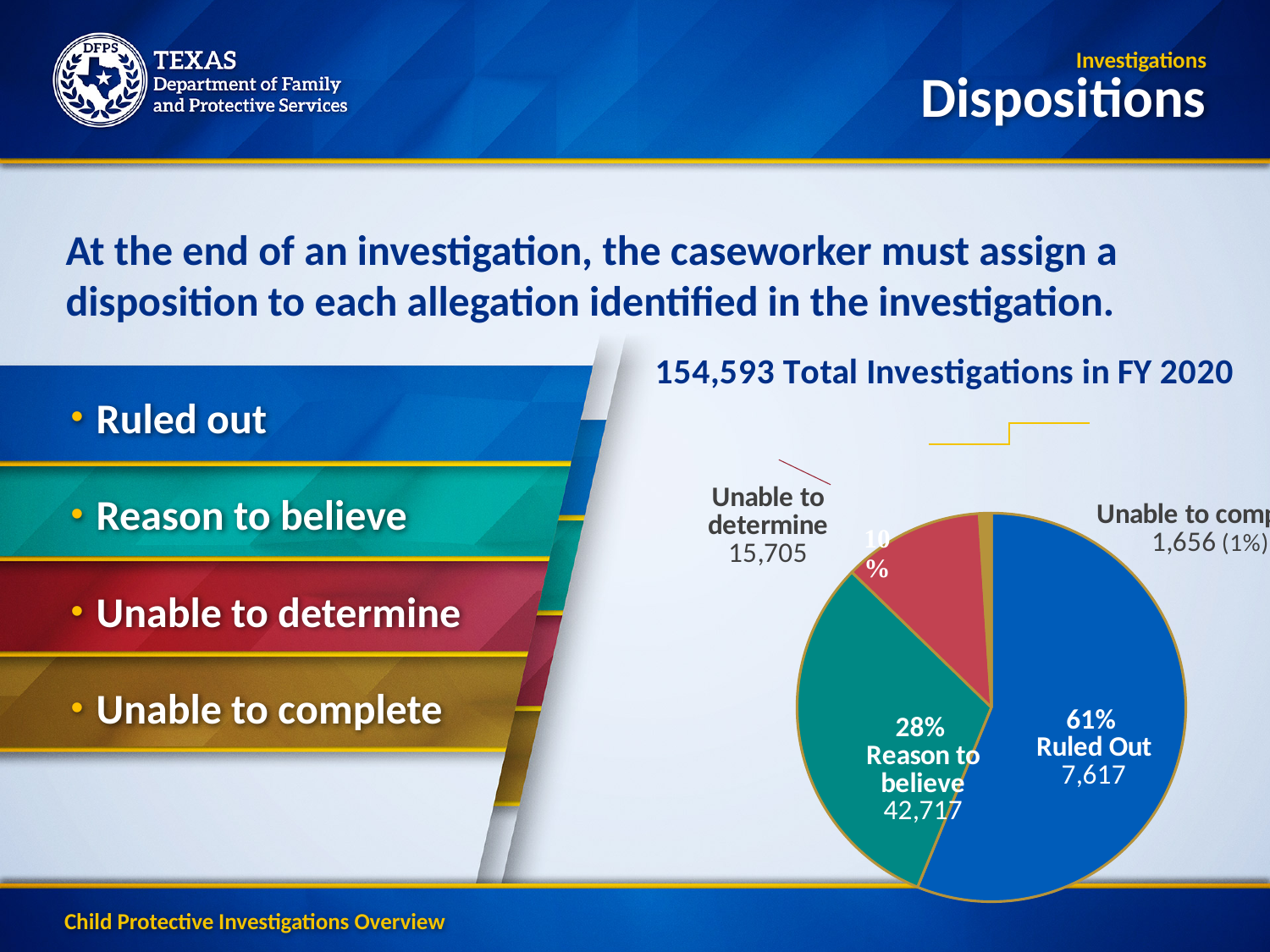

Investigations
Dispositions
At the end of an investigation, the caseworker must assign a disposition to each allegation identified in the investigation.

### Chart: 154,593 Total Investigations in FY 2020

| Category | 13,552 Total Investigations |
|---|---|
| Ruled Out | 7617.0 |
| Reason to believe | 4208.0 |
| Unable to determine | 1591.0 |
| Unable to complete | 136.0 |
Ruled out
Reason to believe
Unable to determine
Unable to complete
Child Protective Investigations Overview